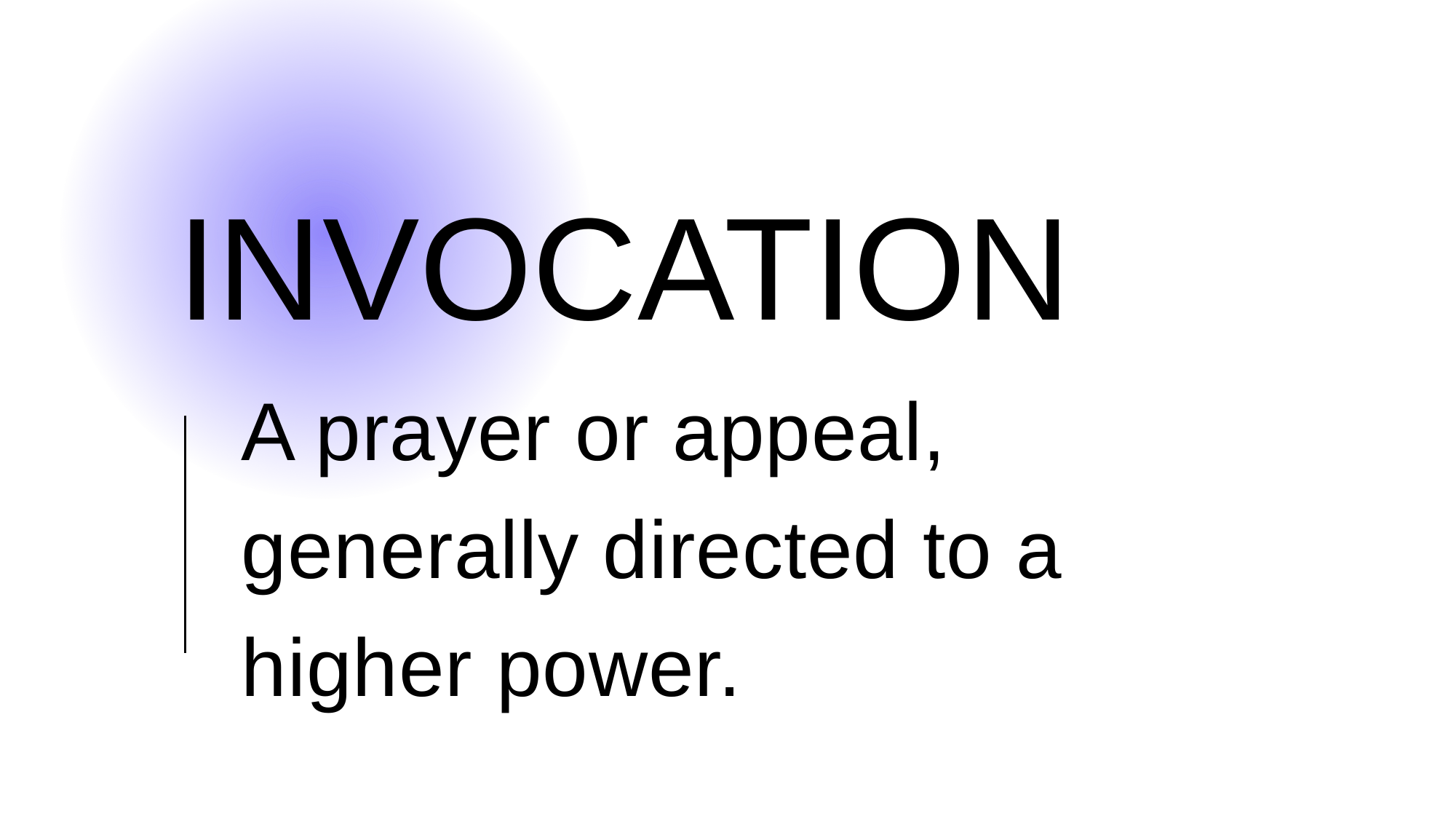

Invocation
# A prayer or appeal, generally directed to a higher power.